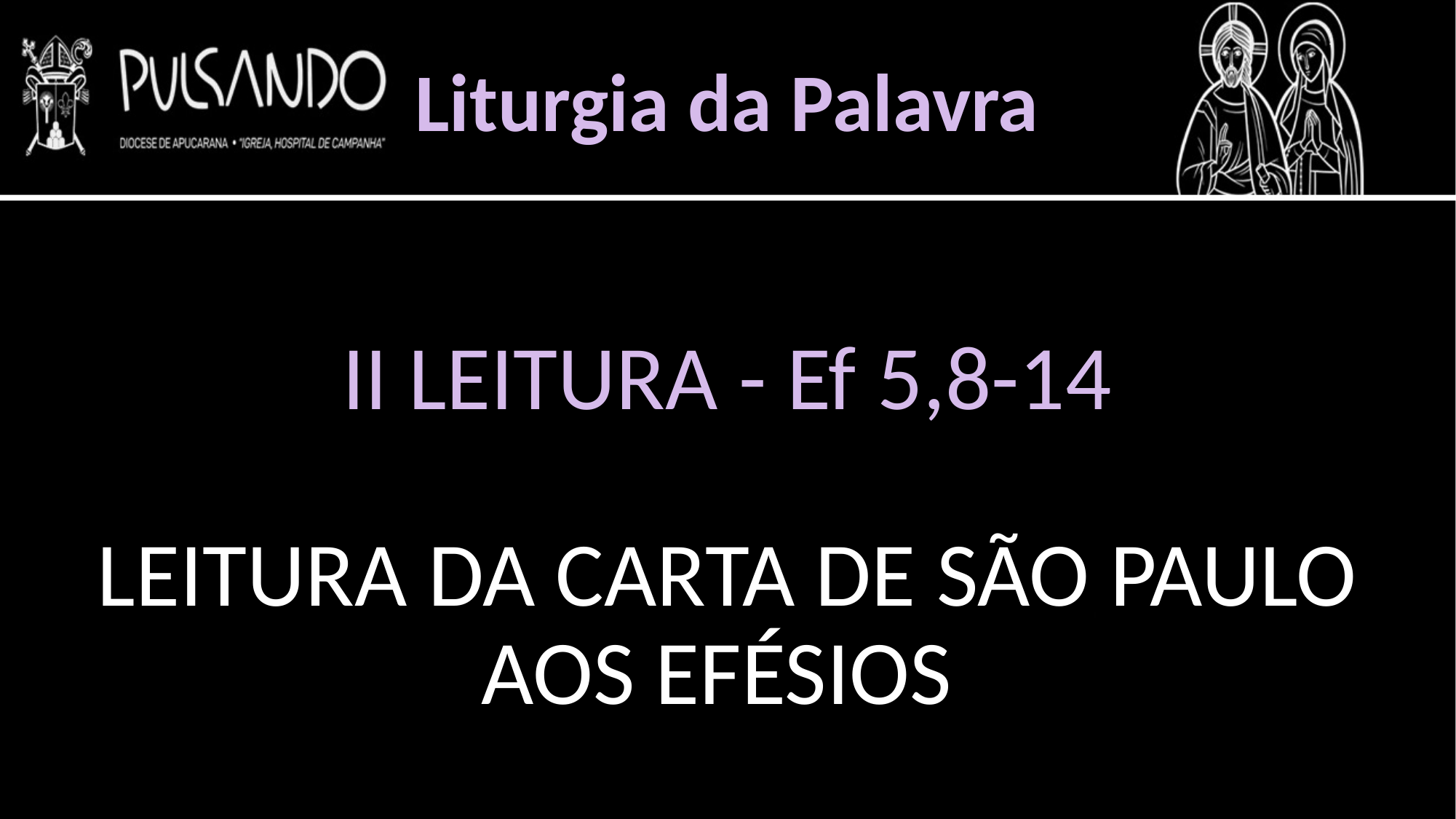

Liturgia da Palavra

II LEITURA - Ef 5,8-14

LEITURA DA CARTA DE SÃO PAULO AOS EFÉSIOS